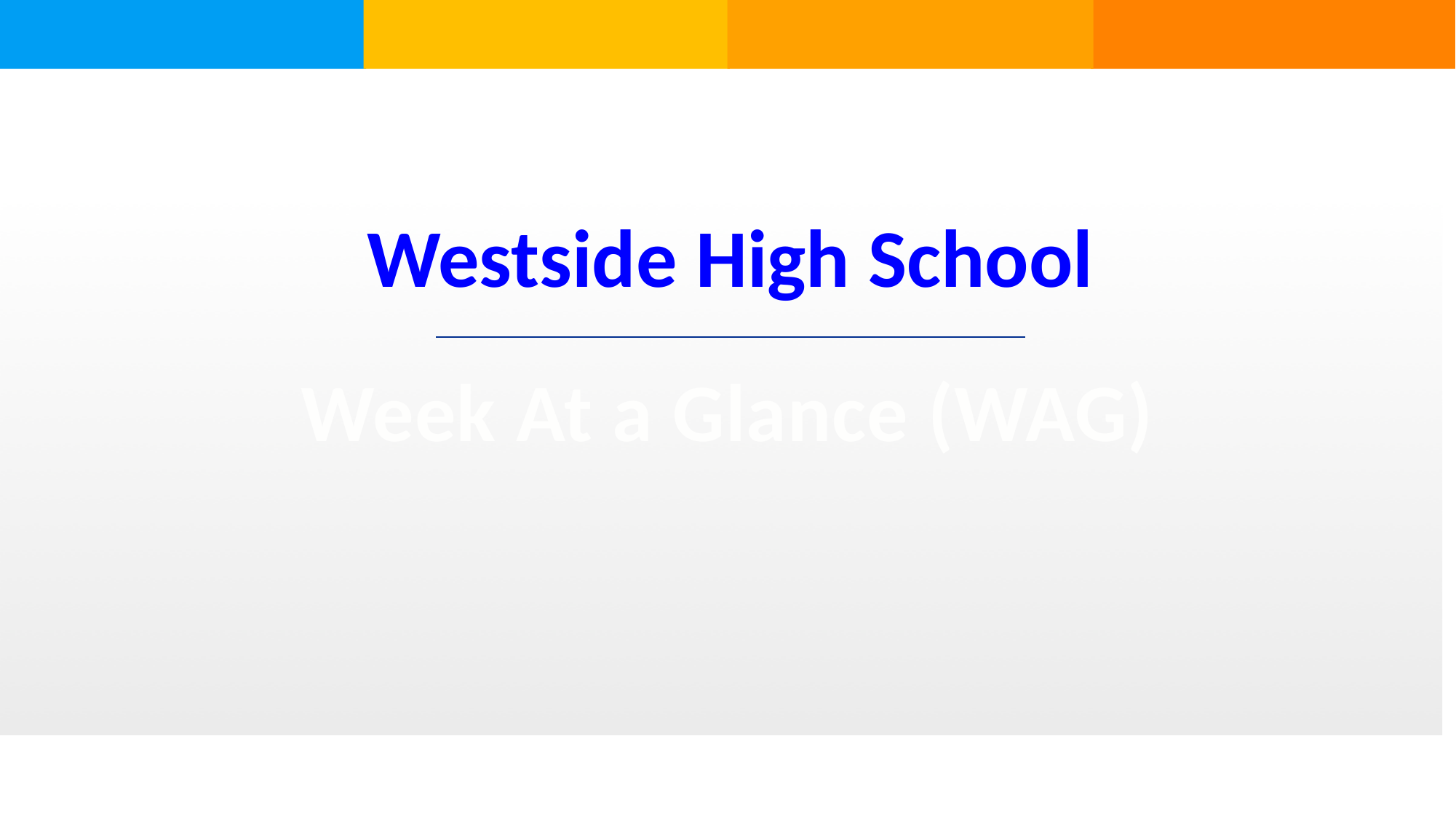

Westside High School

Week At a Glance (WAG)